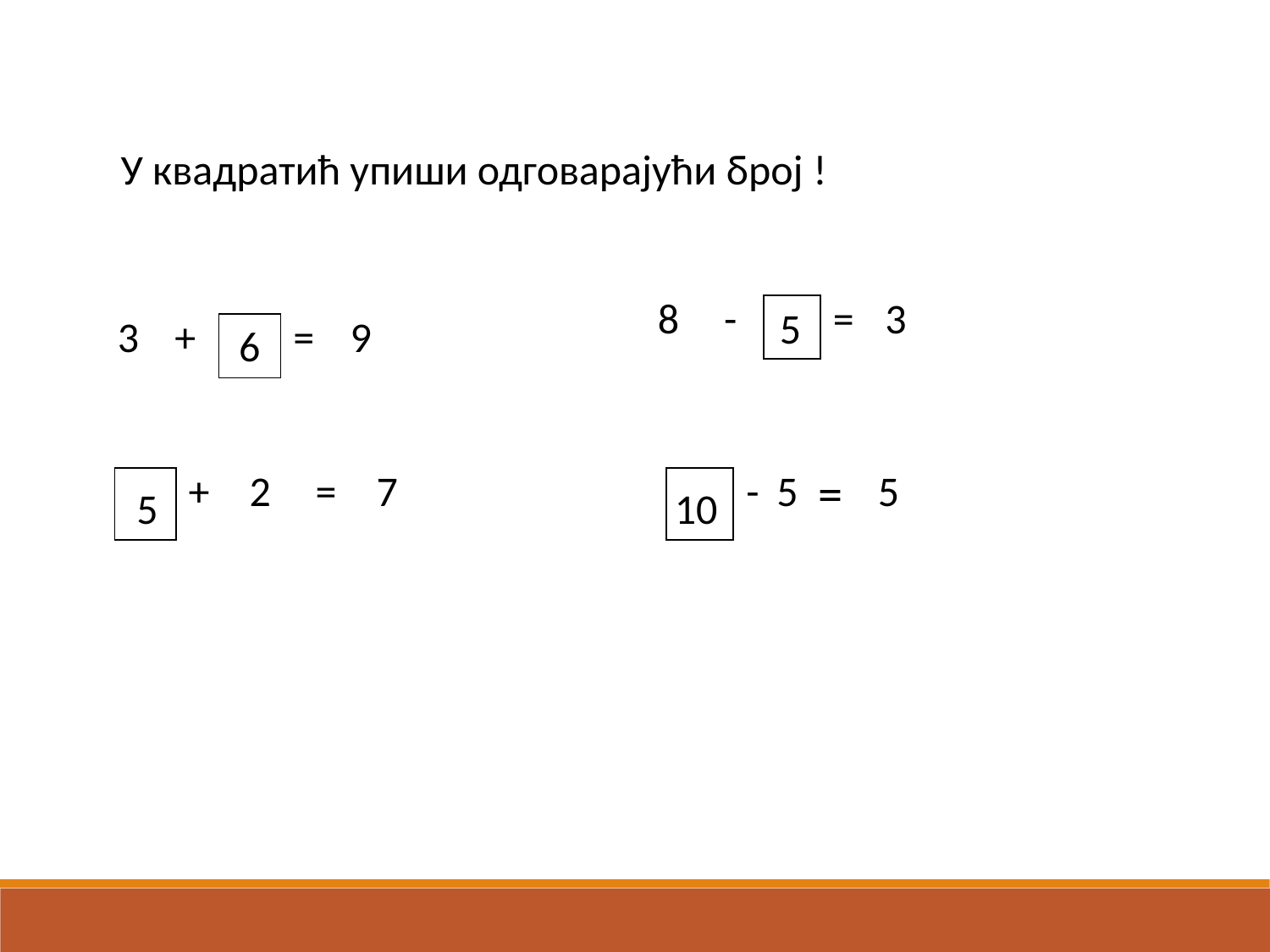

У квадратић упиши одговарајући број !
| 8 | - |  | = | 3 |
| --- | --- | --- | --- | --- |
5
6
| 3 | + |  | = | 9 |
| --- | --- | --- | --- | --- |
|  | + | 2 | = | 7 |
| --- | --- | --- | --- | --- |
|  | - | 5 | = | 5 |
| --- | --- | --- | --- | --- |
 5
10